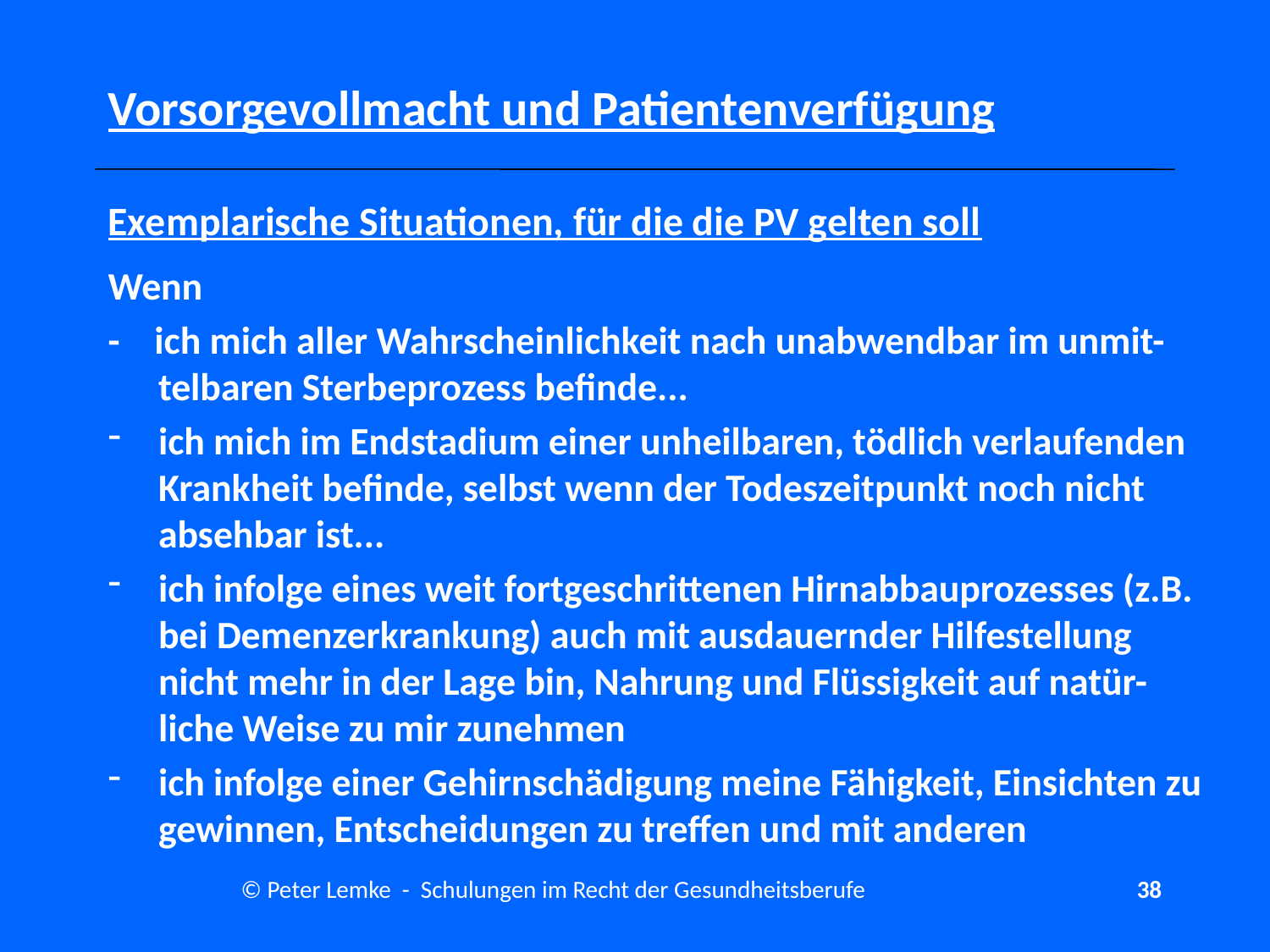

# Vorsorgevollmacht und Patientenverfügung
Exemplarische Situationen, für die die PV gelten soll

Wenn
-    ich mich aller Wahrscheinlichkeit nach unabwendbar im unmit-telbaren Sterbeprozess befinde...
ich mich im Endstadium einer unheilbaren, tödlich verlaufenden Krankheit befinde, selbst wenn der Todeszeitpunkt noch nicht absehbar ist...
ich infolge eines weit fortgeschrittenen Hirnabbauprozesses (z.B. bei Demenzerkrankung) auch mit ausdauernder Hilfestellung nicht mehr in der Lage bin, Nahrung und Flüssigkeit auf natür-liche Weise zu mir zunehmen
ich infolge einer Gehirnschädigung meine Fähigkeit, Einsichten zu gewinnen, Entscheidungen zu treffen und mit anderen
© Peter Lemke  -  Schulungen im Recht der Gesundheitsberufe
38